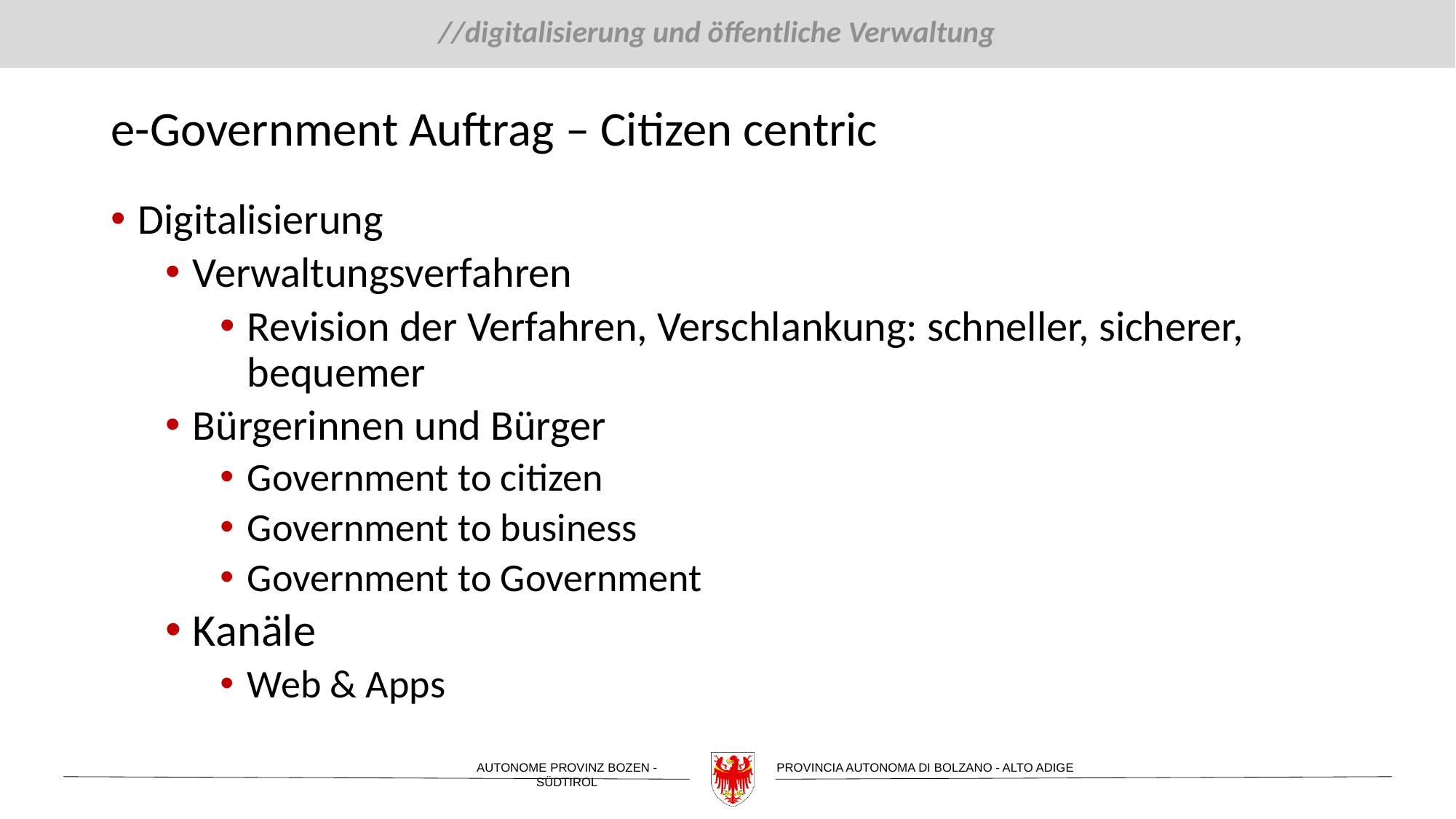

# e-Government Auftrag – Citizen centric
Digitalisierung
Verwaltungsverfahren
Revision der Verfahren, Verschlankung: schneller, sicherer, bequemer
Bürgerinnen und Bürger
Government to citizen
Government to business
Government to Government
Kanäle
Web & Apps